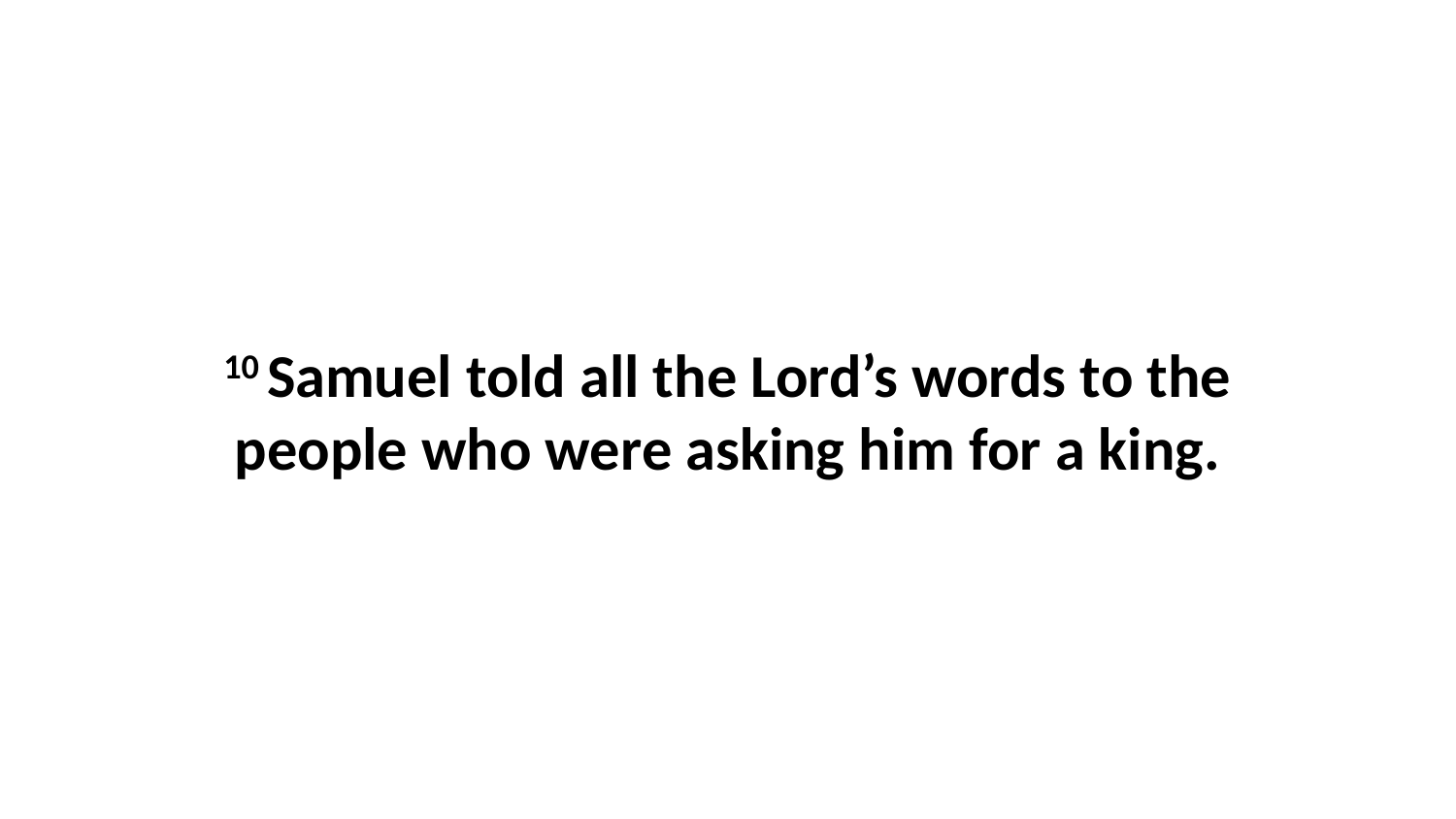

10 Samuel told all the Lord’s words to the people who were asking him for a king.